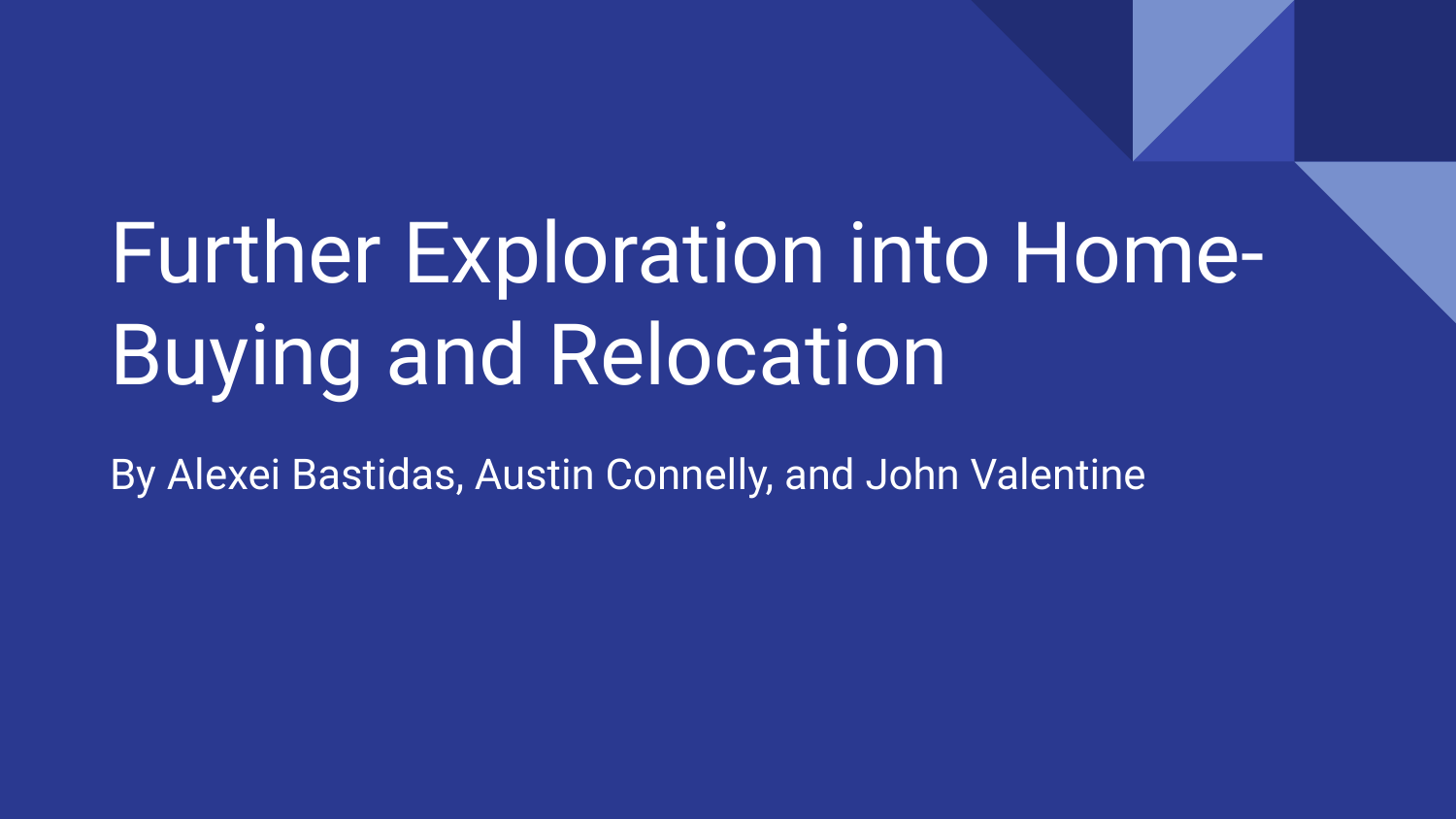

# Further Exploration into Home-Buying and Relocation
By Alexei Bastidas, Austin Connelly, and John Valentine